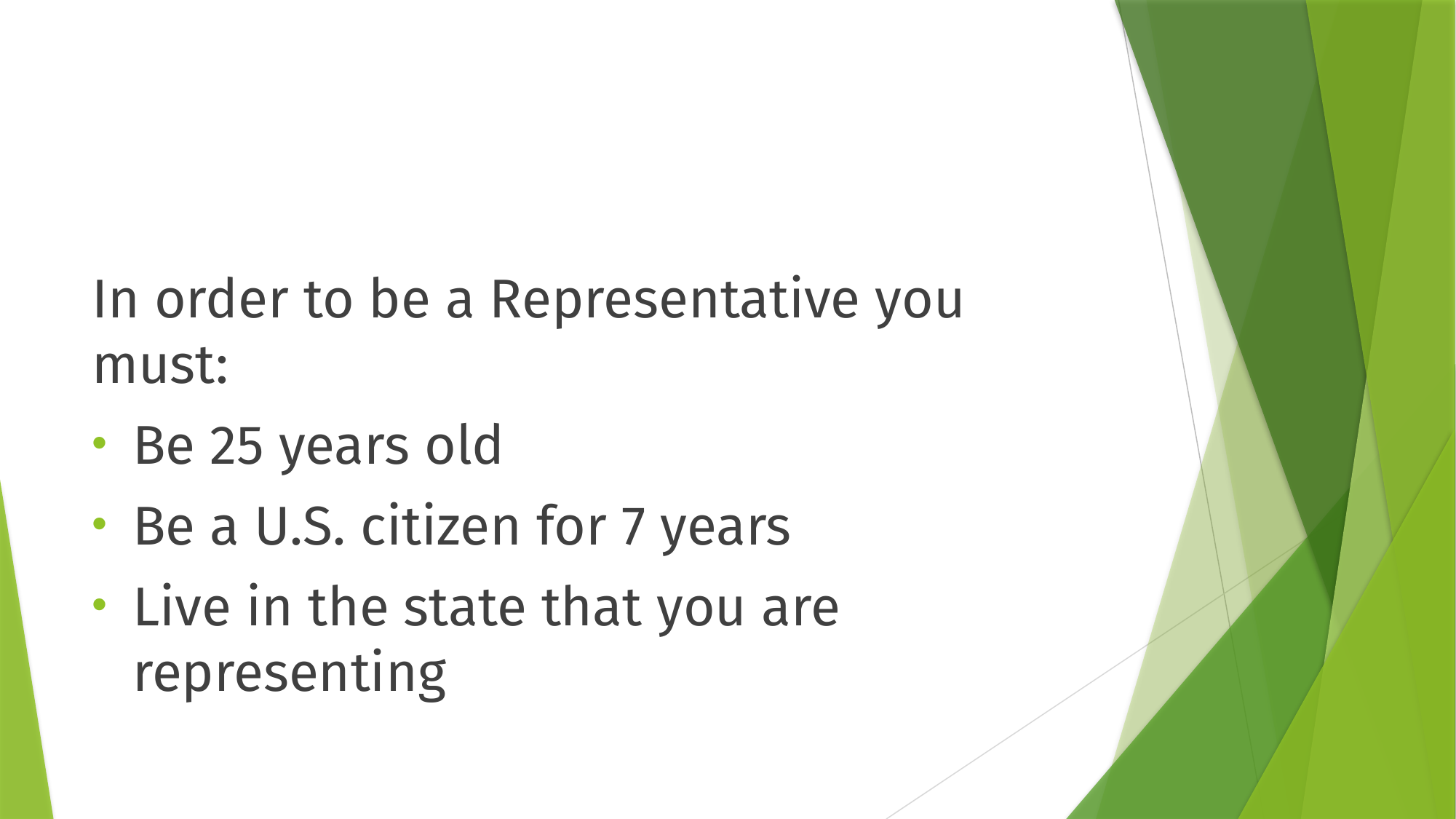

#
In order to be a Representative you must:
Be 25 years old
Be a U.S. citizen for 7 years
Live in the state that you are representing